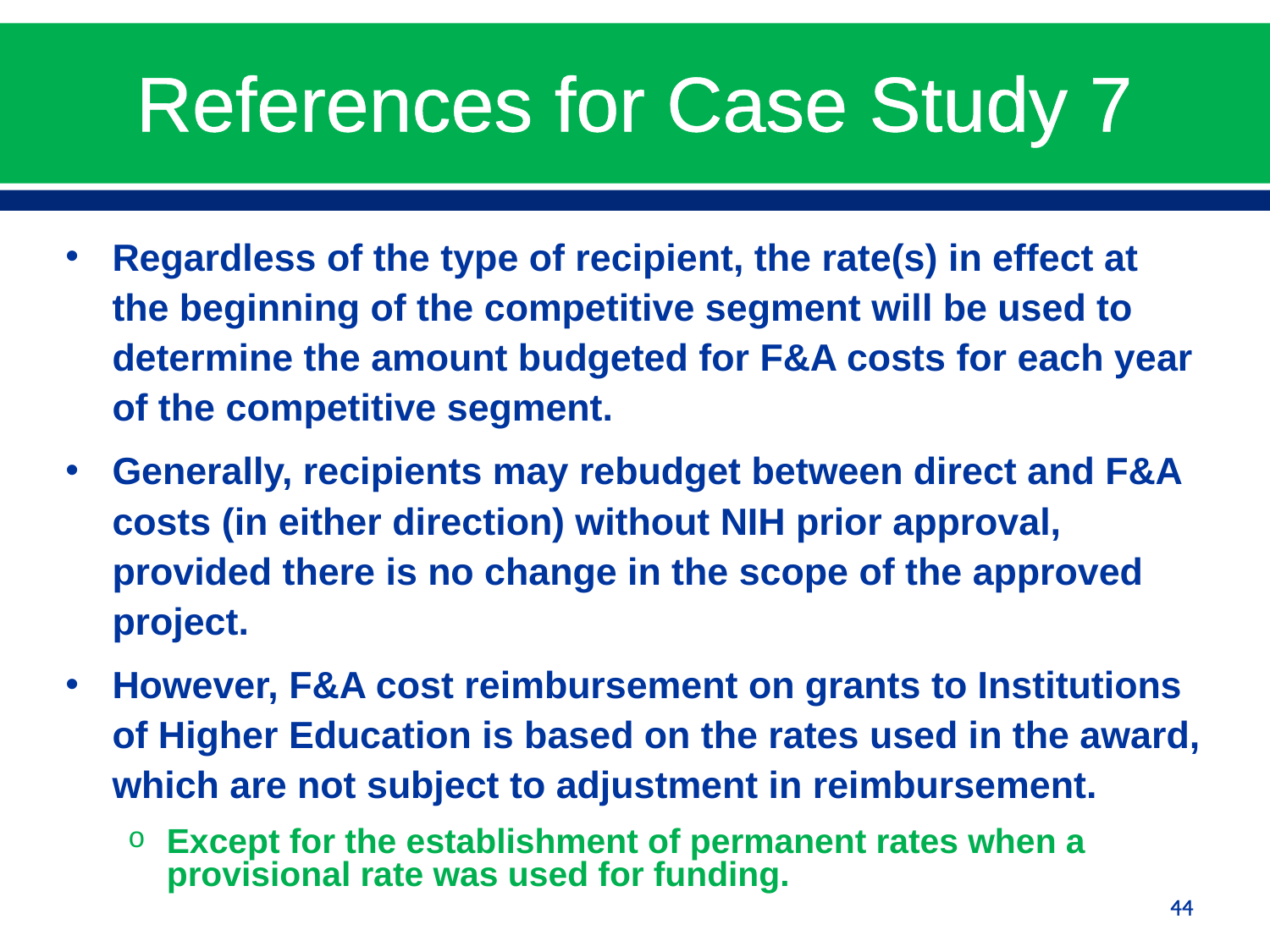

# References for Case Study 7
Regardless of the type of recipient, the rate(s) in effect at the beginning of the competitive segment will be used to determine the amount budgeted for F&A costs for each year of the competitive segment.
Generally, recipients may rebudget between direct and F&A costs (in either direction) without NIH prior approval, provided there is no change in the scope of the approved project.
However, F&A cost reimbursement on grants to Institutions of Higher Education is based on the rates used in the award, which are not subject to adjustment in reimbursement.
Except for the establishment of permanent rates when a provisional rate was used for funding.
44